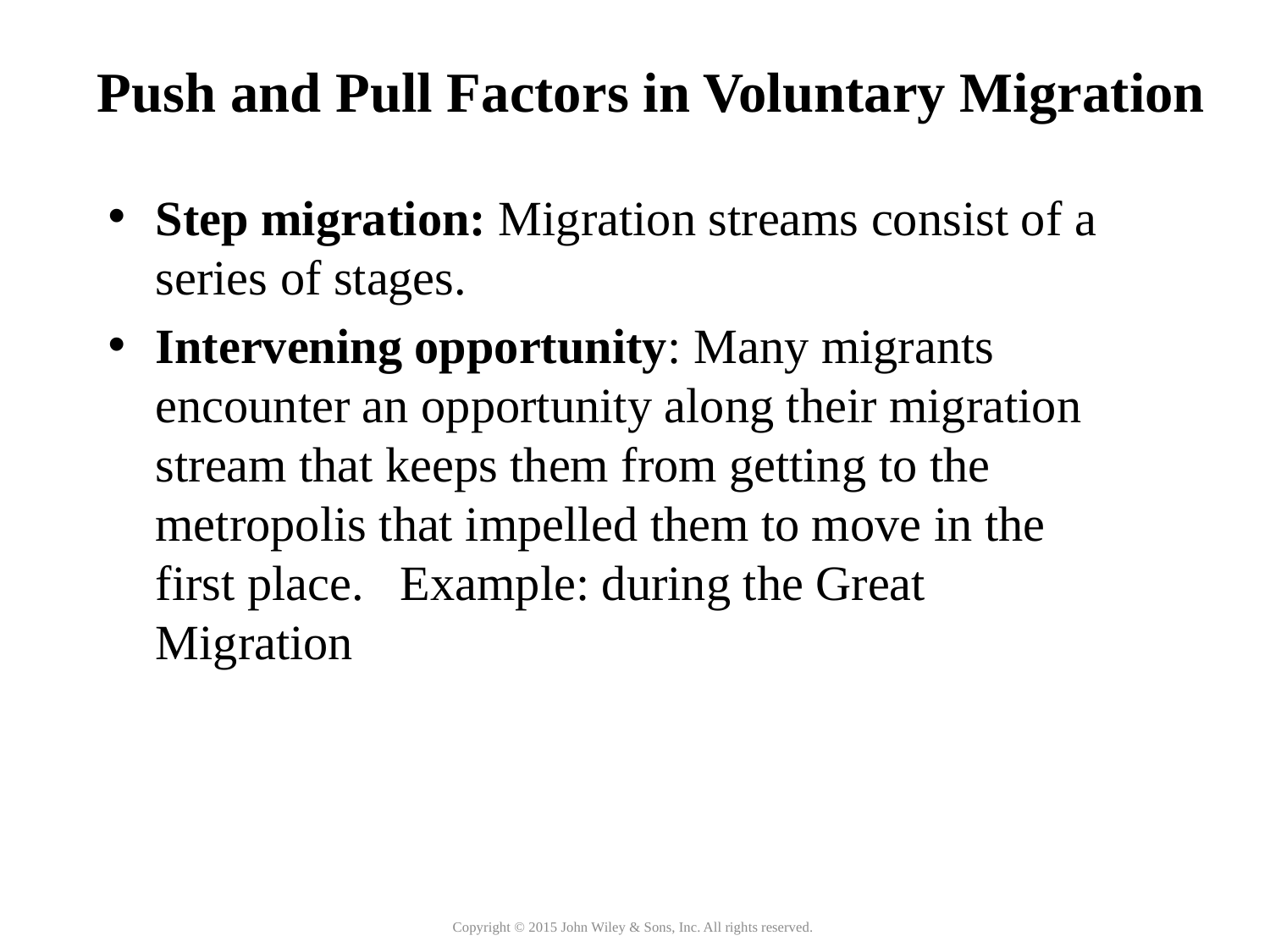

Push and Pull Factors in Voluntary Migration

Step migration: Migration streams consist of a series of stages.
Intervening opportunity: Many migrants encounter an opportunity along their migration stream that keeps them from getting to the metropolis that impelled them to move in the first place.   Example: during the Great Migration
Copyright © 2015 John Wiley & Sons, Inc. All rights reserved.